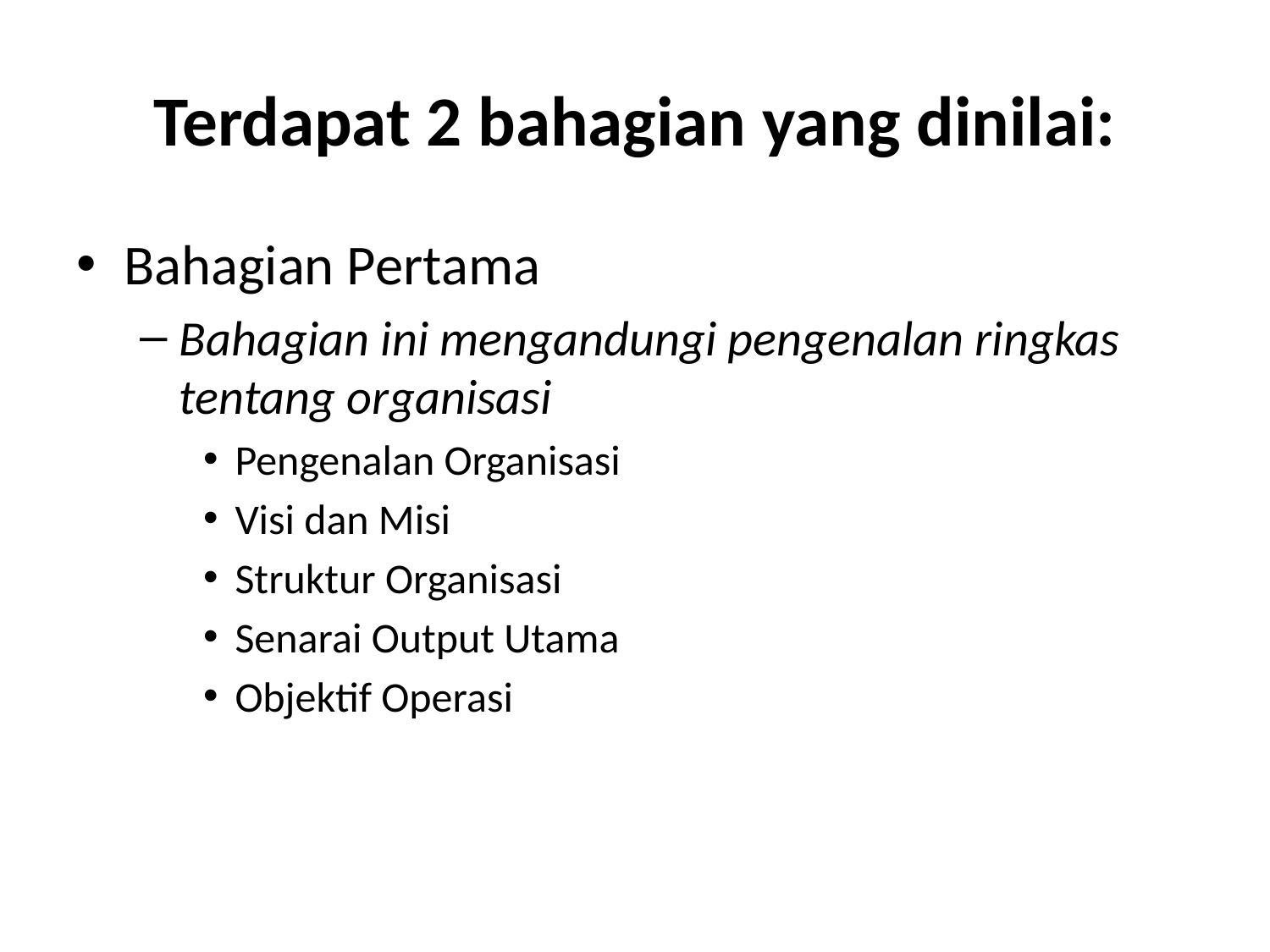

# Terdapat 2 bahagian yang dinilai:
Bahagian Pertama
Bahagian ini mengandungi pengenalan ringkas tentang organisasi
Pengenalan Organisasi
Visi dan Misi
Struktur Organisasi
Senarai Output Utama
Objektif Operasi